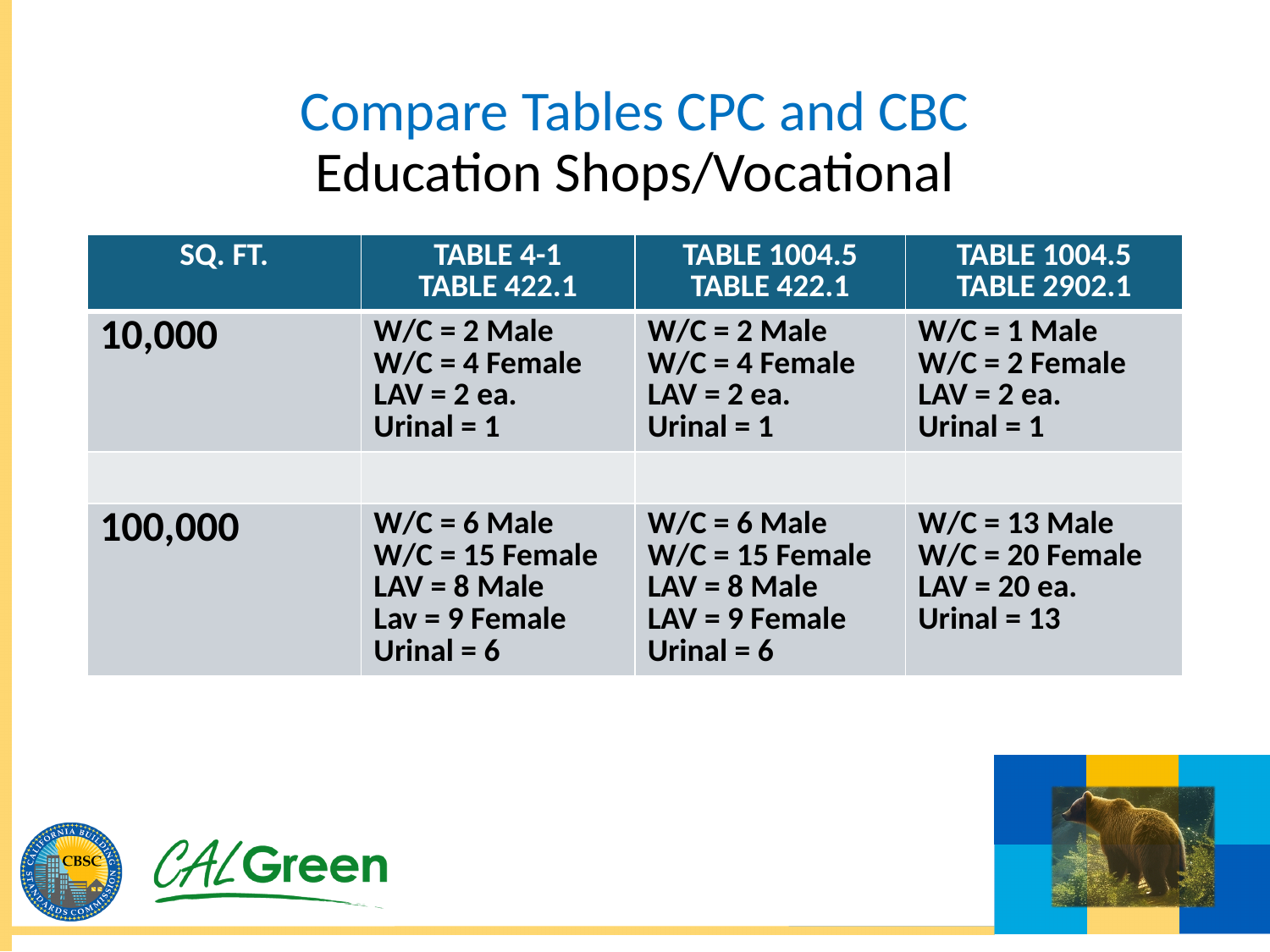

# Compare Tables CPC and CBC Education Shops/Vocational
| SQ. FT. | TABLE 4-1 TABLE 422.1 | TABLE 1004.5 TABLE 422.1 | TABLE 1004.5 TABLE 2902.1 |
| --- | --- | --- | --- |
| 10,000 | W/C = 2 Male W/C = 4 Female LAV = 2 ea. Urinal = 1 | W/C = 2 Male W/C = 4 Female LAV = 2 ea. Urinal = 1 | W/C = 1 Male W/C = 2 Female LAV = 2 ea. Urinal = 1 |
|  |  |  |  |
| 100,000 | W/C = 6 Male W/C = 15 Female LAV = 8 Male Lav = 9 Female Urinal = 6 | W/C = 6 Male W/C = 15 Female LAV = 8 Male LAV = 9 Female Urinal = 6 | W/C = 13 Male W/C = 20 Female LAV = 20 ea. Urinal = 13 |